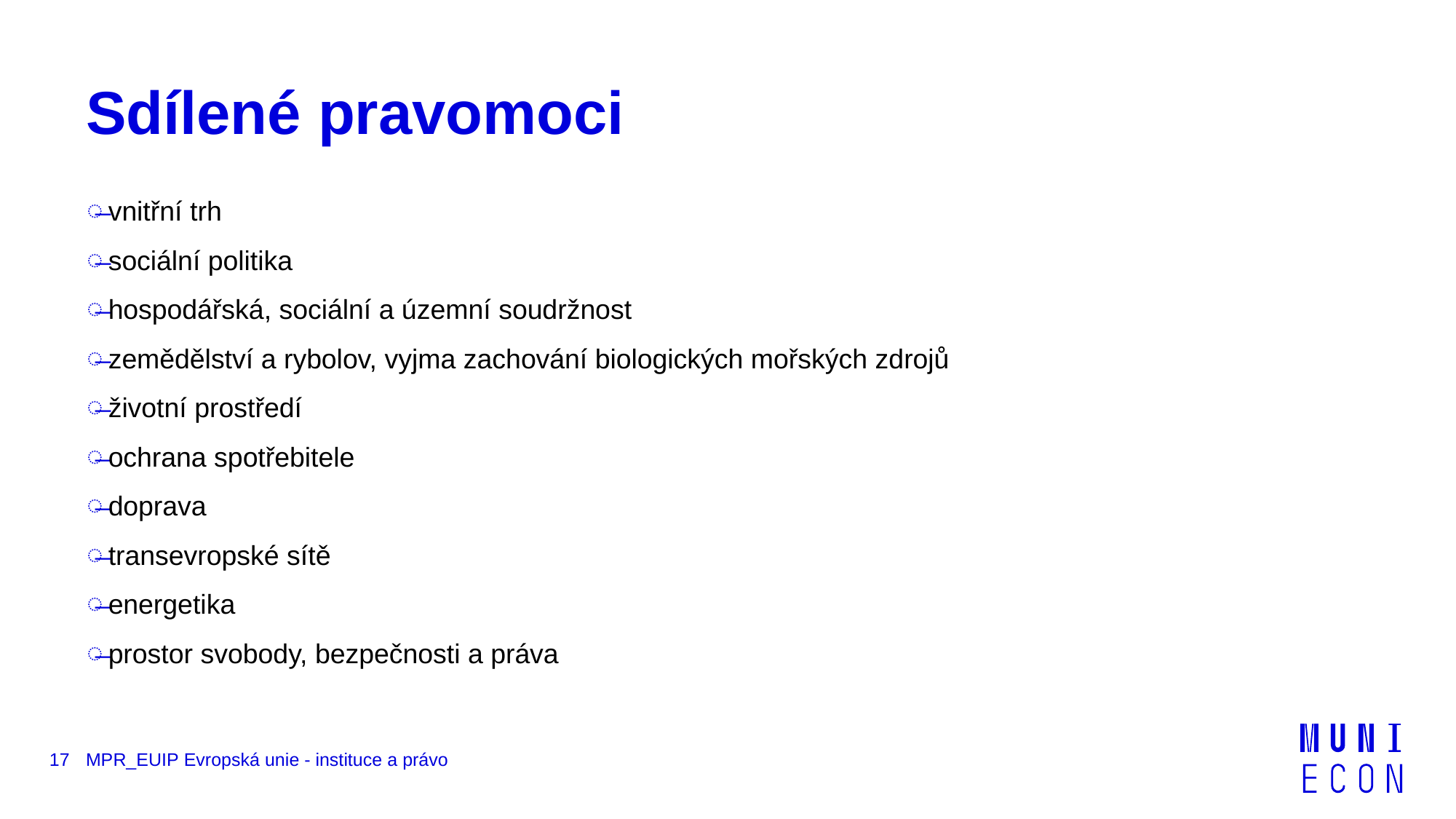

# Sdílené pravomoci
vnitřní trh
sociální politika
hospodářská, sociální a územní soudržnost
zemědělství a rybolov, vyjma zachování biologických mořských zdrojů
životní prostředí
ochrana spotřebitele
doprava
transevropské sítě
energetika
prostor svobody, bezpečnosti a práva

17
MPR_EUIP Evropská unie - instituce a právo